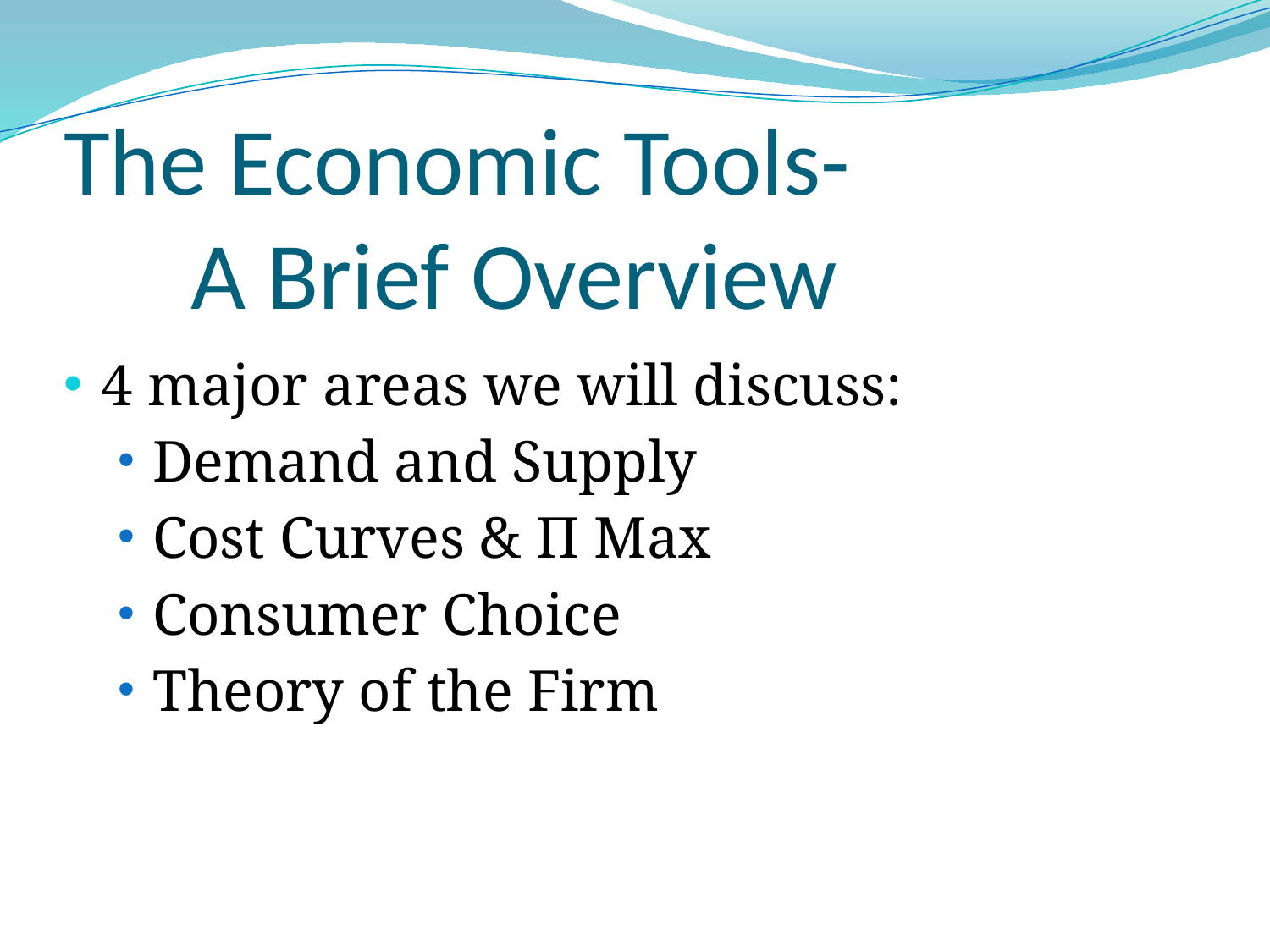

# The Economic Tools- A Brief Overview
4 major areas we will discuss:
Demand and Supply
Cost Curves & Π Max
Consumer Choice
Theory of the Firm